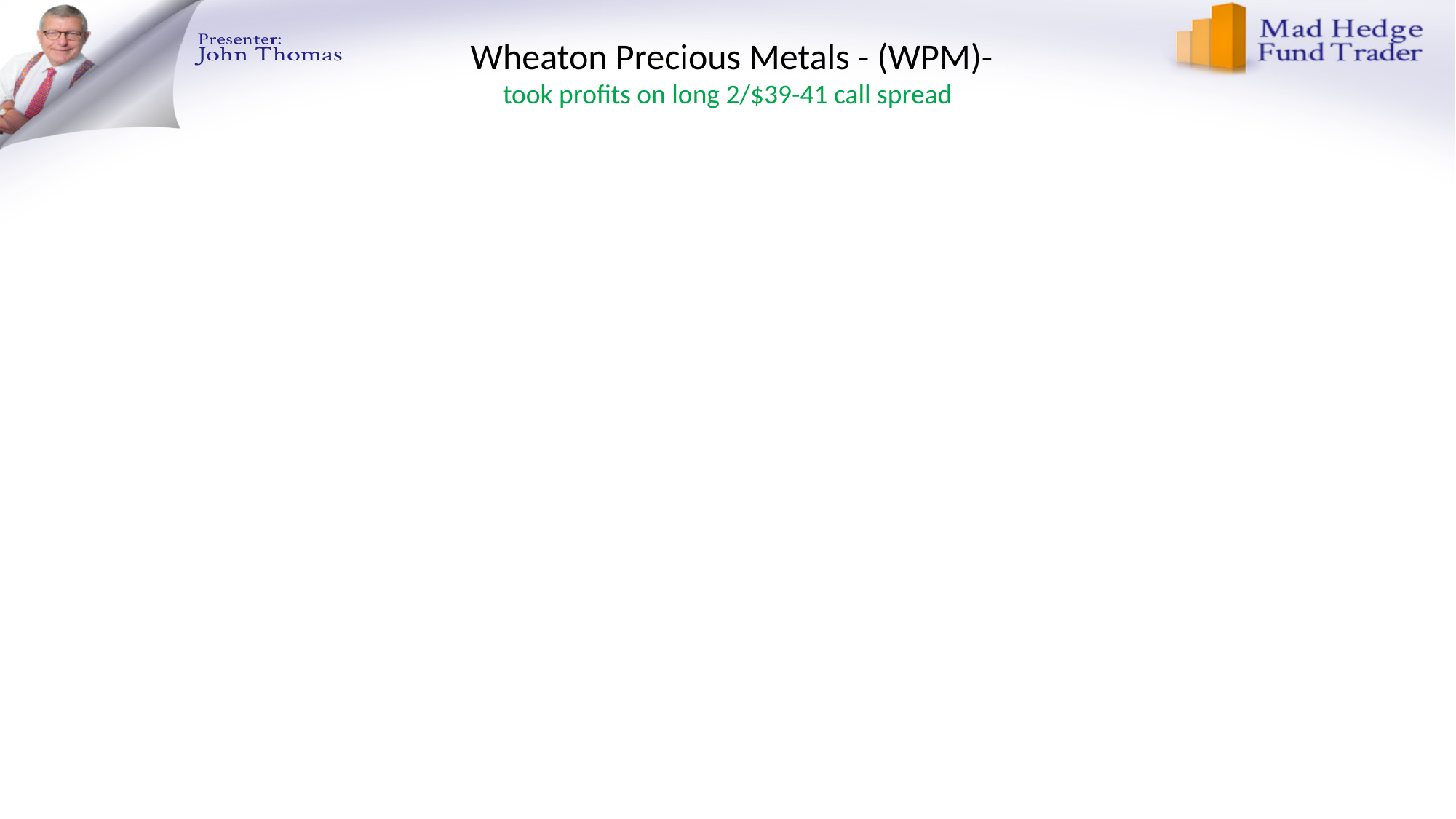

# Wheaton Precious Metals - (WPM)- took profits on long 2/$39-41 call spread